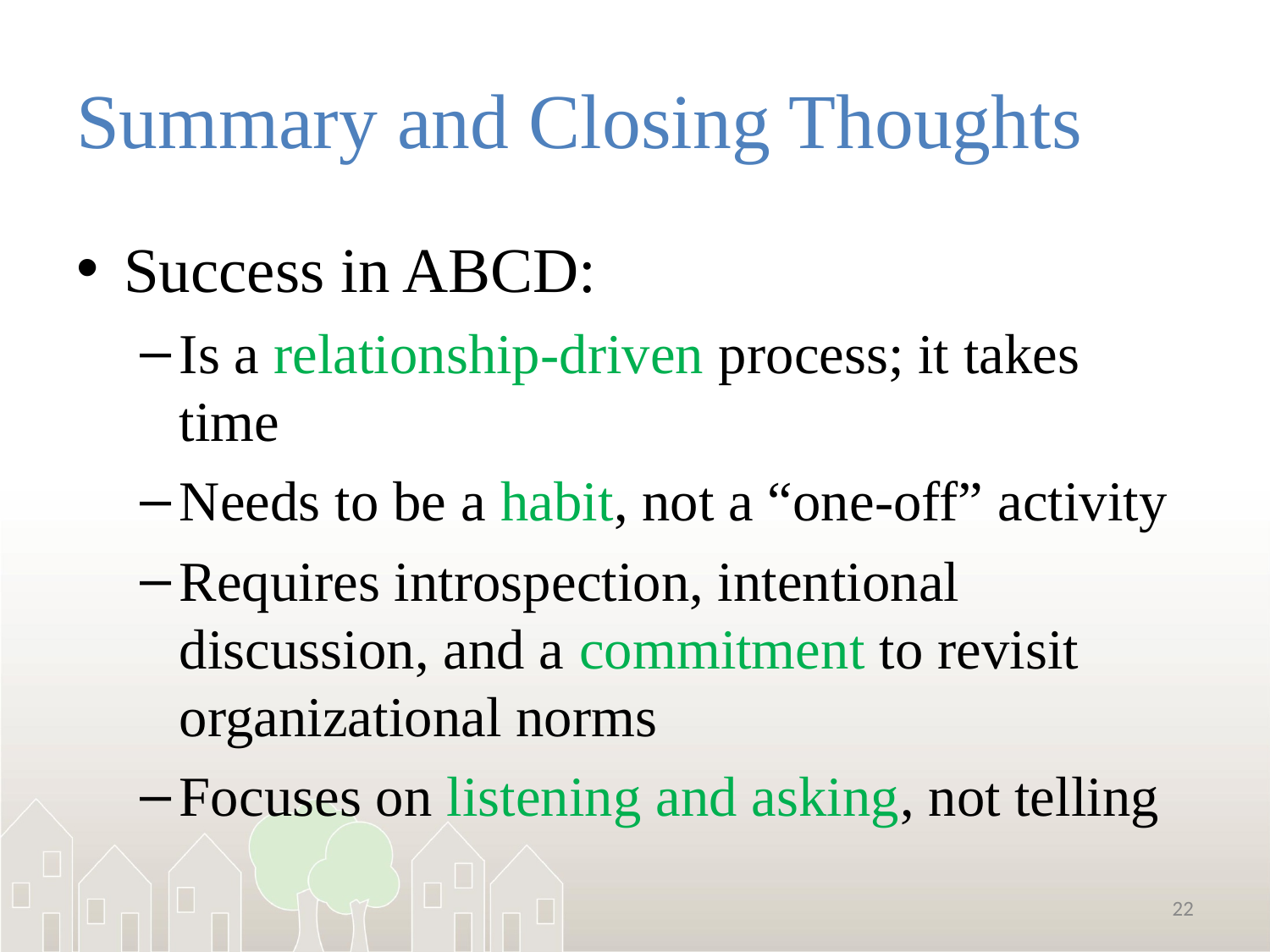

# Summary and Closing Thoughts
Success in ABCD:
Is a relationship-driven process; it takes time
Needs to be a habit, not a “one-off” activity
Requires introspection, intentional discussion, and a commitment to revisit organizational norms
Focuses on listening and asking, not telling
22